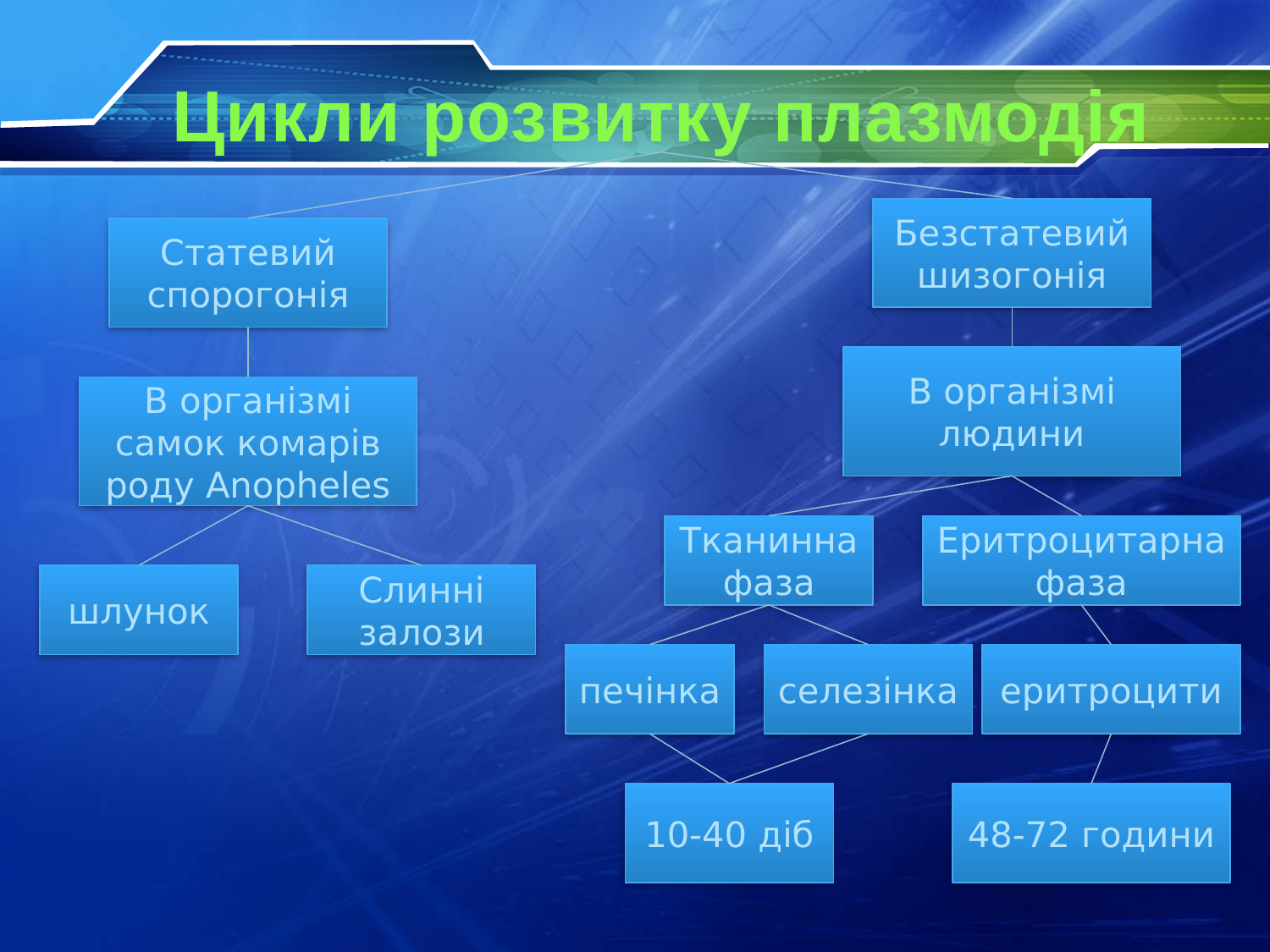

# Цикли розвитку плазмодія
Безстатевий
шизогонія
Статевий
спорогонія
В організмі людини
В організмі самок комарів роду Anopheles
Тканинна фаза
Еритроцитарна фаза
шлунок
Слинні залози
печінка
селезінка
еритроцити
10-40 діб
48-72 години